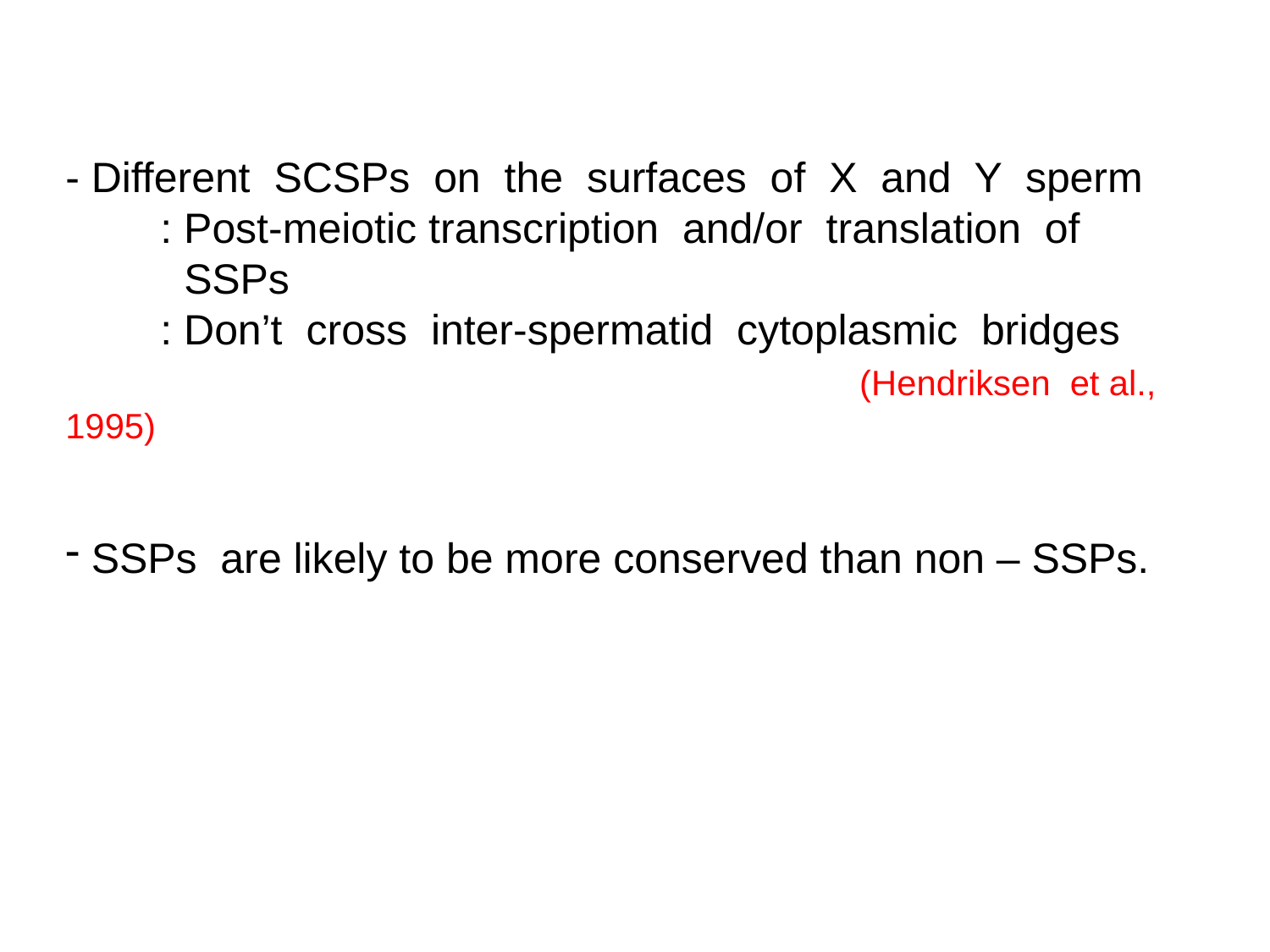

- Different  SCSPs  on  the  surfaces  of  X  and  Y  sperm
        : Post-meiotic transcription  and/or  translation  of
          SSPs
        : Don’t  cross  inter-spermatid  cytoplasmic  bridges
                                                                   (Hendriksen  et al., 1995)

 SSPs  are likely to be more conserved than non – SSPs.